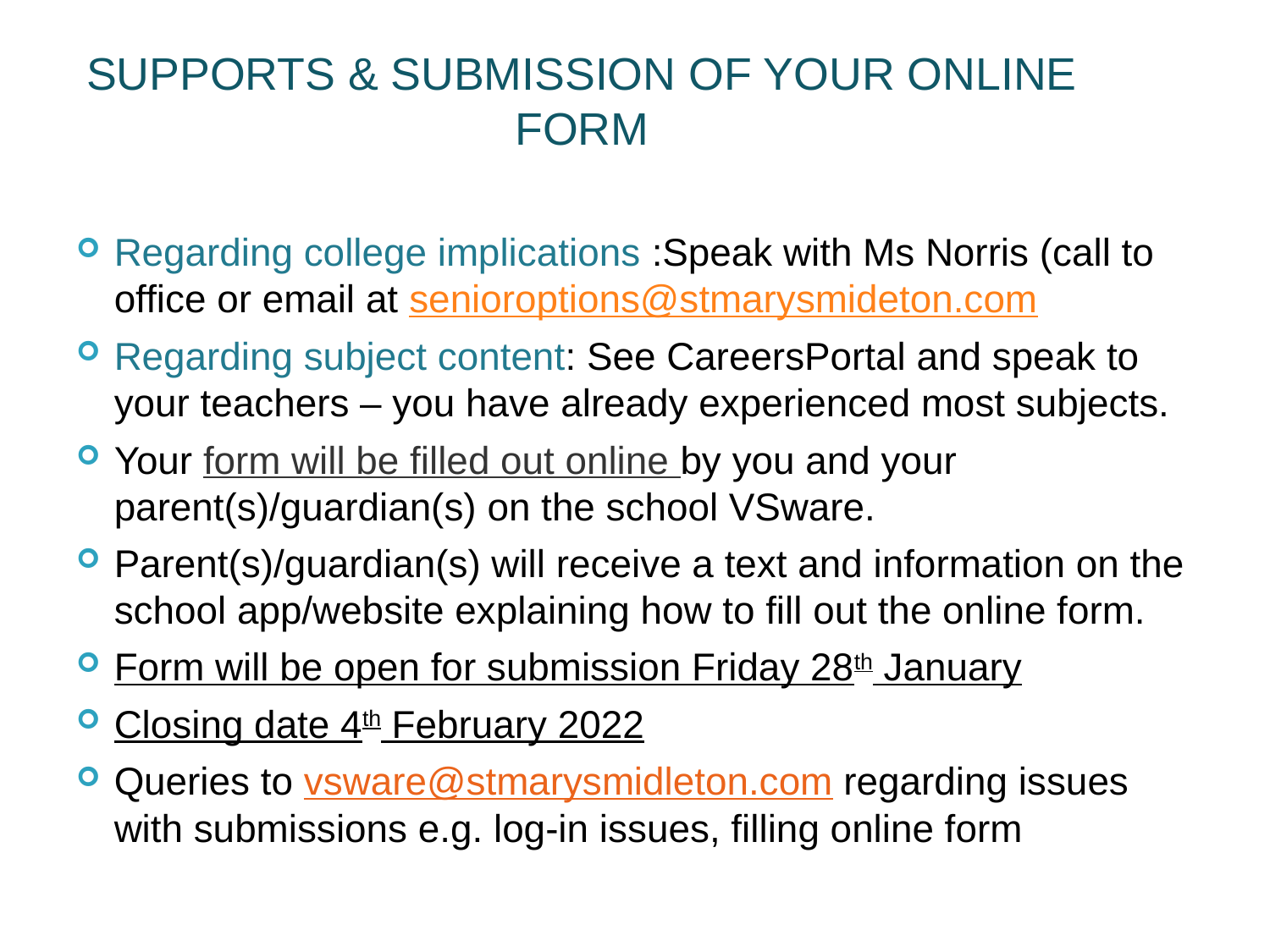

# Supports & submission of your online form

Regarding college implications :Speak with Ms Norris (call to office or email at senioroptions@stmarysmideton.com
Regarding subject content: See CareersPortal and speak to your teachers – you have already experienced most subjects.
Your form will be filled out online by you and your parent(s)/guardian(s) on the school VSware.
Parent(s)/guardian(s) will receive a text and information on the school app/website explaining how to fill out the online form.
Form will be open for submission Friday 28th January
Closing date 4th February 2022
Queries to vsware@stmarysmidleton.com regarding issues with submissions e.g. log-in issues, filling online form